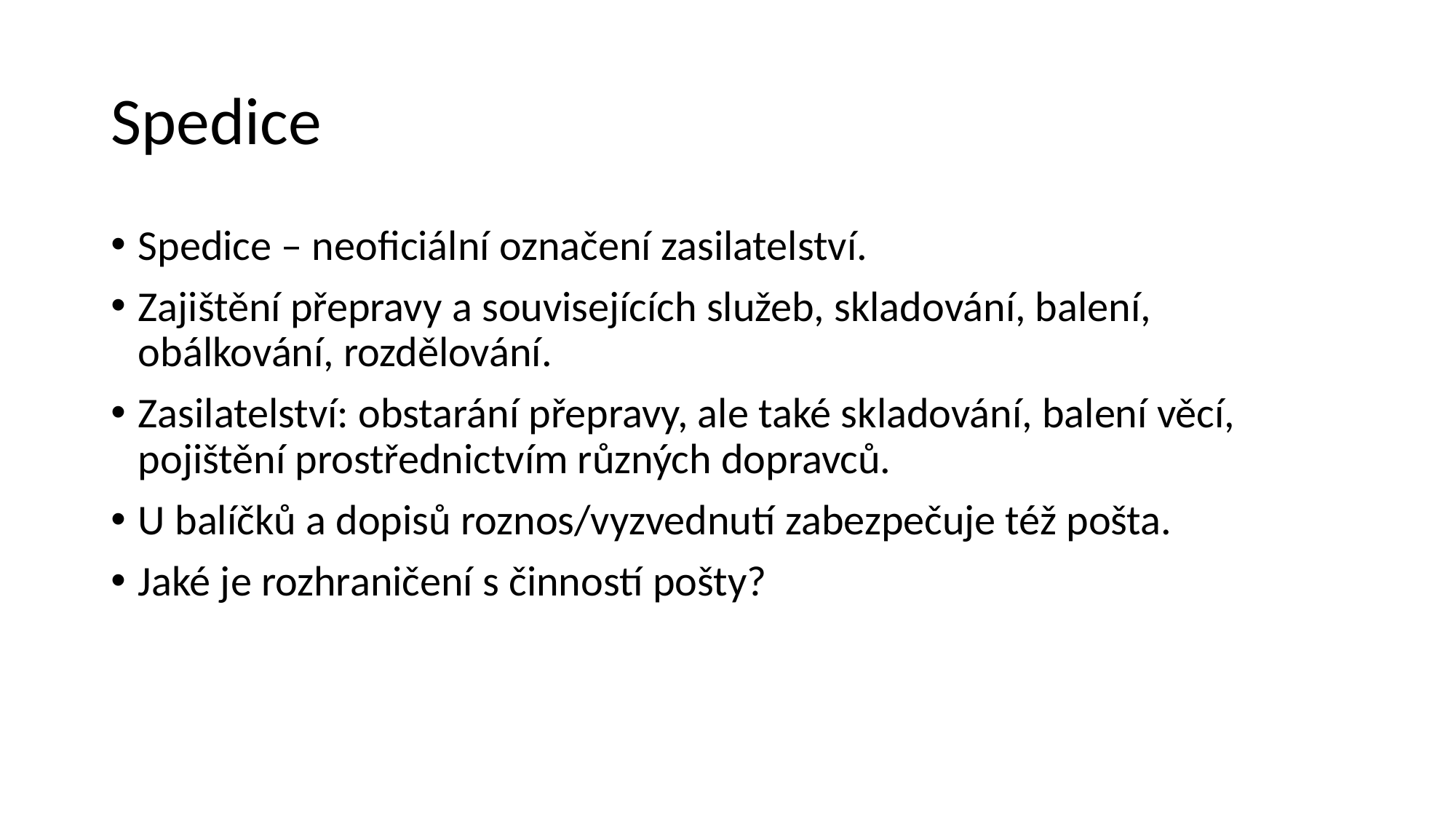

# Spedice
Spedice – neoficiální označení zasilatelství.
Zajištění přepravy a souvisejících služeb, skladování, balení, obálkování, rozdělování.
Zasilatelství: obstarání přepravy, ale také skladování, balení věcí, pojištění prostřednictvím různých dopravců.
U balíčků a dopisů roznos/vyzvednutí zabezpečuje též pošta.
Jaké je rozhraničení s činností pošty?